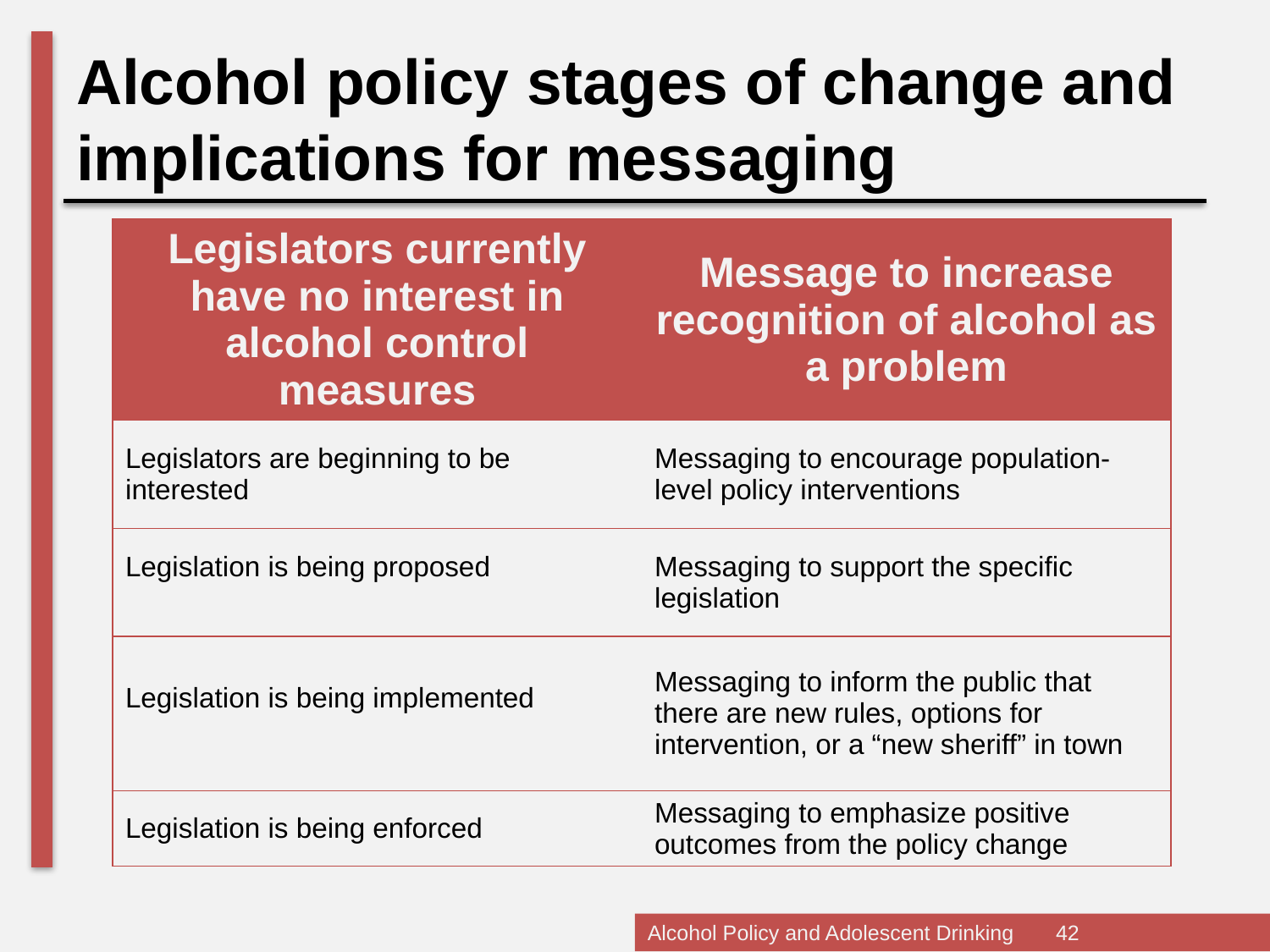

Alcohol policy stages of change and implications for messaging
| Legislators currently have no interest in alcohol control measures | Message to increase recognition of alcohol as a problem |
| --- | --- |
| Legislators are beginning to be interested | Messaging to encourage population-level policy interventions |
| Legislation is being proposed | Messaging to support the specific legislation |
| Legislation is being implemented | Messaging to inform the public that there are new rules, options for intervention, or a “new sheriff” in town |
| Legislation is being enforced | Messaging to emphasize positive outcomes from the policy change |